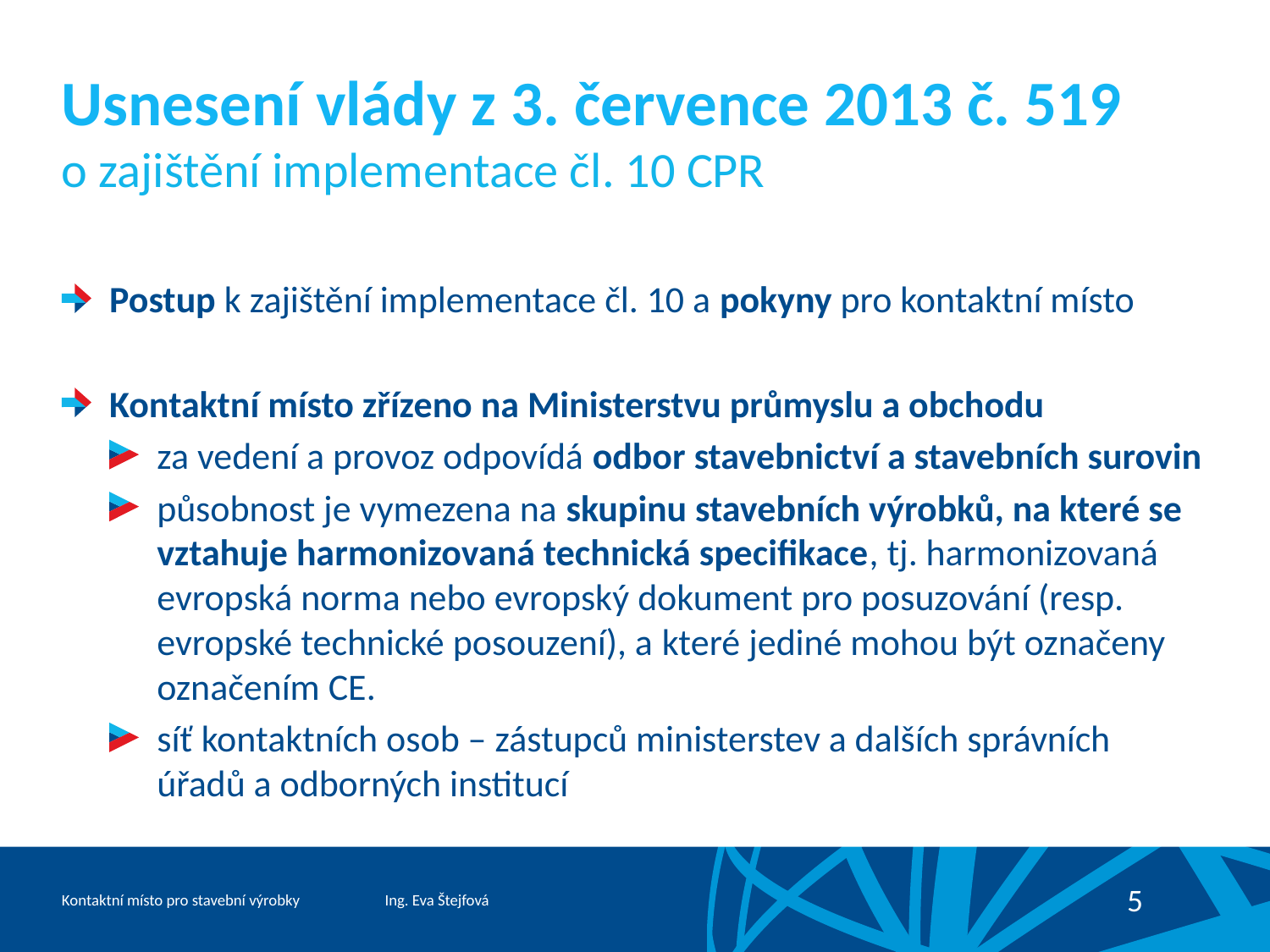

# Usnesení vlády z 3. července 2013 č. 519 o zajištění implementace čl. 10 CPR
Postup k zajištění implementace čl. 10 a pokyny pro kontaktní místo

Kontaktní místo zřízeno na Ministerstvu průmyslu a obchodu
za vedení a provoz odpovídá odbor stavebnictví a stavebních surovin
působnost je vymezena na skupinu stavebních výrobků, na které se vztahuje harmonizovaná technická specifikace, tj. harmonizovaná evropská norma nebo evropský dokument pro posuzování (resp. evropské technické posouzení), a které jediné mohou být označeny označením CE.
síť kontaktních osob – zástupců ministerstev a dalších správních úřadů a odborných institucí